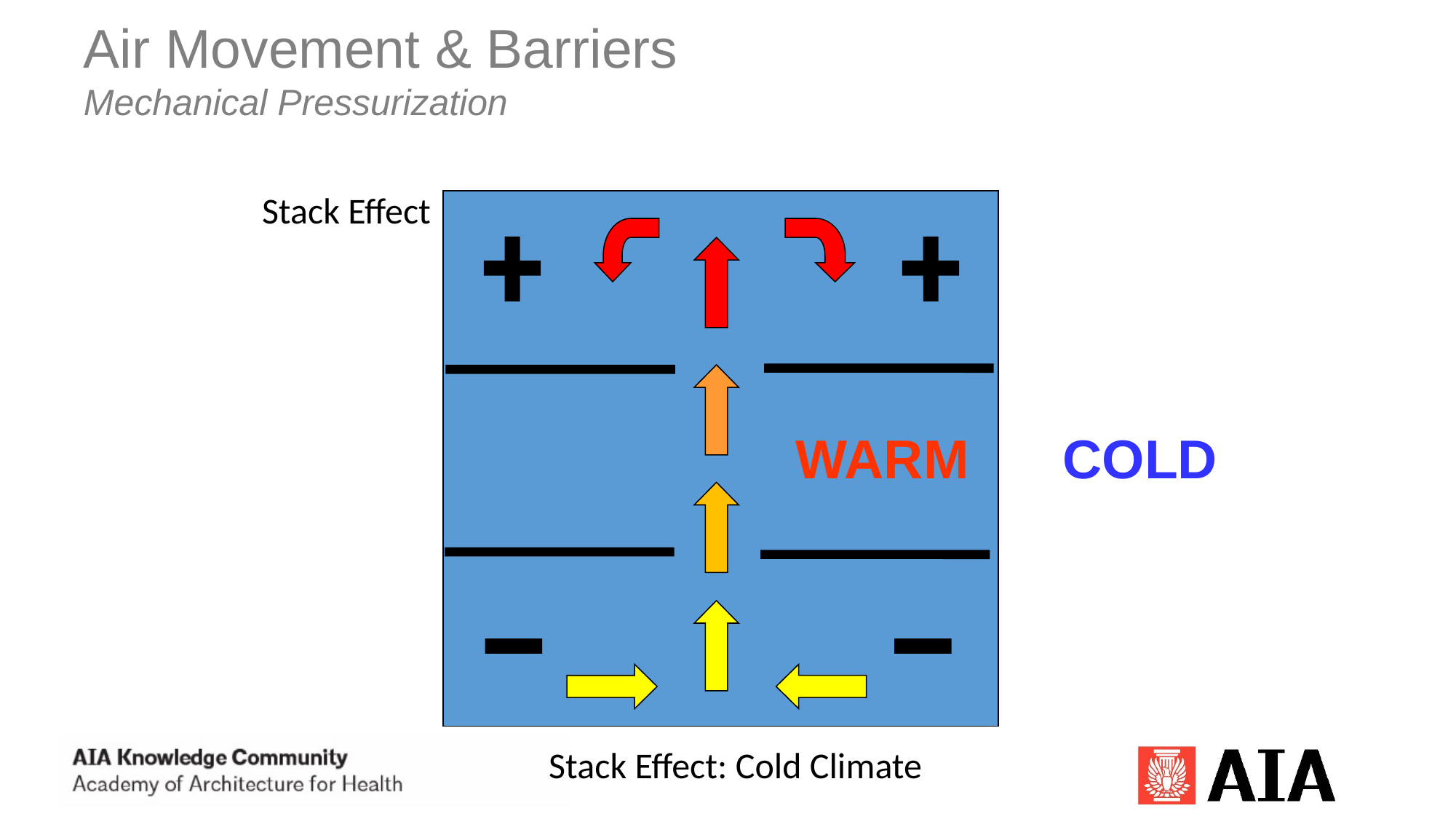

Air Movement & Barriers
Mechanical Pressurization
Stack Effect

WARM
COLD

Stack Effect: Cold Climate